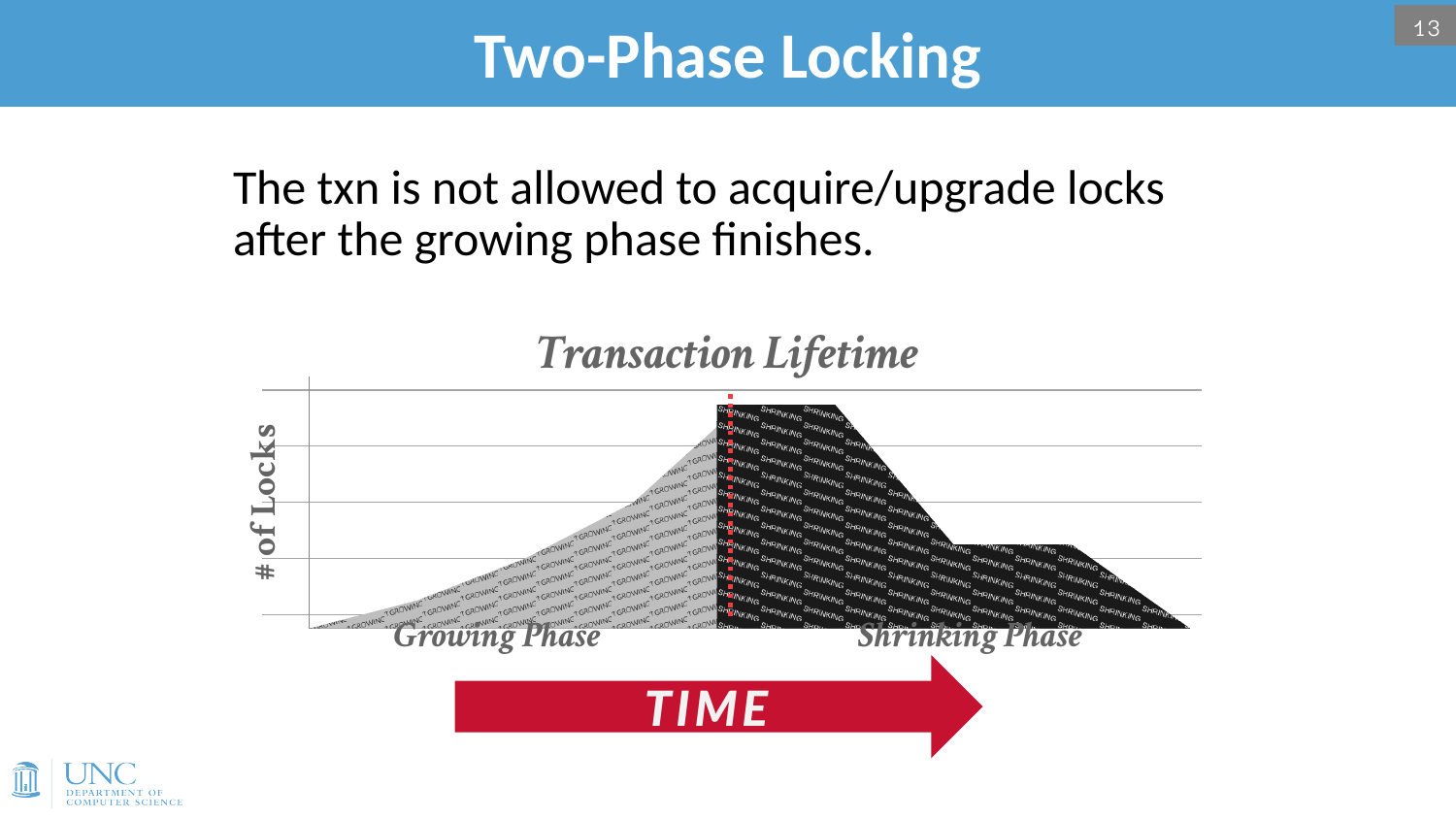

# Two-Phase Locking
13
The txn is not allowed to acquire/upgrade locks after the growing phase finishes.
Transaction Lifetime

### Chart

| Category | Series 1 |
|---|---|
|  | 0.0 |
| 2 | 6.0 |
| 3 | 6.0 |
| 4 | 16.0 |
| 5 | 16.0 |

### Chart

| Category | Series 1 |
|---|---|
| 1 | 0.0 |
| 2 | 2.0 |
| 3 | 5.0 |
| 4 | 9.0 |
| 5 | 16.0 |
Growing Phase
Shrinking Phase
TIME